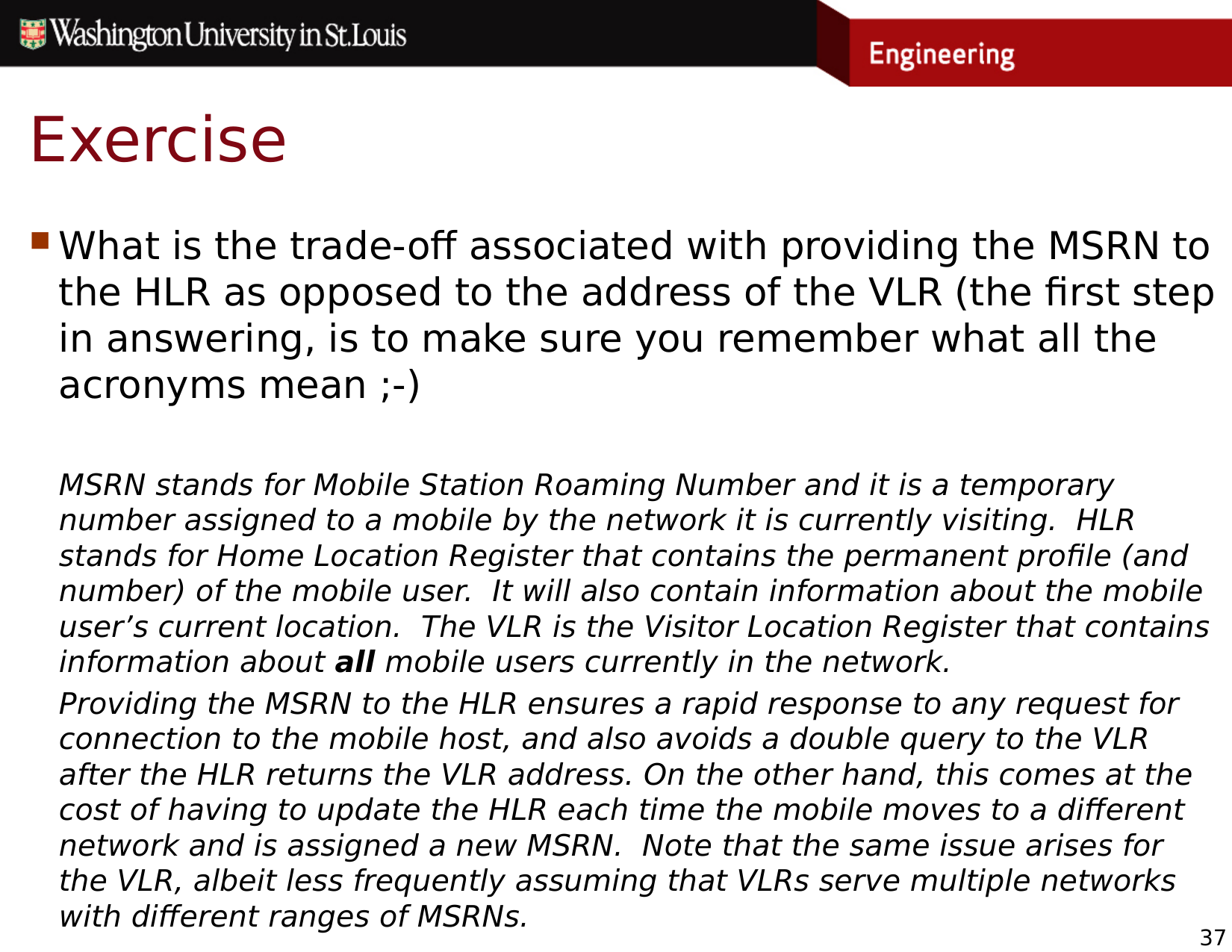

# Exercise
What is the trade-off associated with providing the MSRN to the HLR as opposed to the address of the VLR (the first step in answering, is to make sure you remember what all the acronyms mean ;-)

MSRN stands for Mobile Station Roaming Number and it is a temporary number assigned to a mobile by the network it is currently visiting.  HLR stands for Home Location Register that contains the permanent profile (and number) of the mobile user.  It will also contain information about the mobile user’s current location.  The VLR is the Visitor Location Register that contains information about all mobile users currently in the network.
Providing the MSRN to the HLR ensures a rapid response to any request for connection to the mobile host, and also avoids a double query to the VLR after the HLR returns the VLR address. On the other hand, this comes at the cost of having to update the HLR each time the mobile moves to a different network and is assigned a new MSRN.  Note that the same issue arises for the VLR, albeit less frequently assuming that VLRs serve multiple networks with different ranges of MSRNs.
37